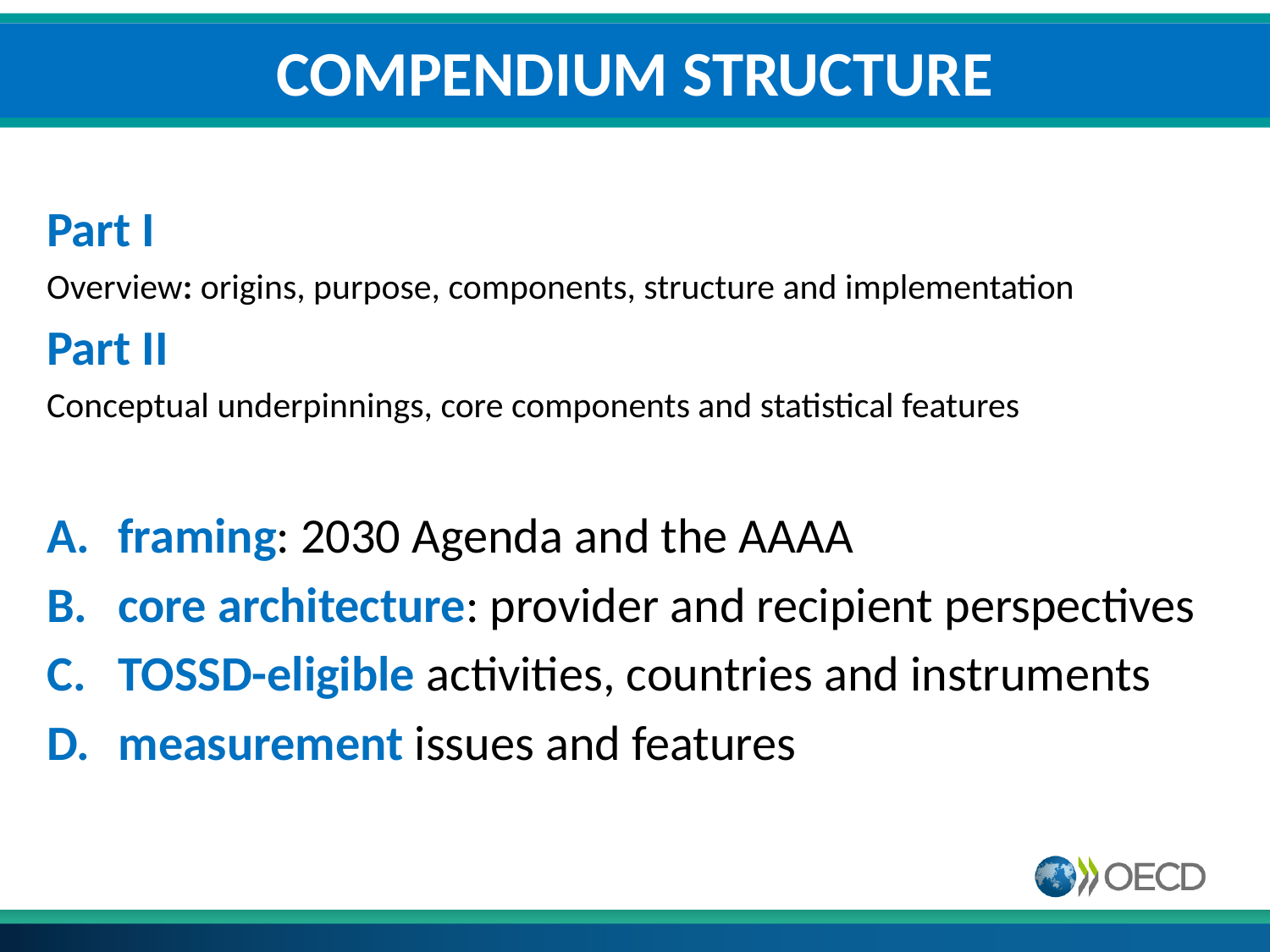

# COMPENDIUM STRUCTURE

Part I
Overview: origins, purpose, components, structure and implementation
Part II
Conceptual underpinnings, core components and statistical features

framing: 2030 Agenda and the AAAA
core architecture: provider and recipient perspectives
TOSSD-eligible activities, countries and instruments
measurement issues and features